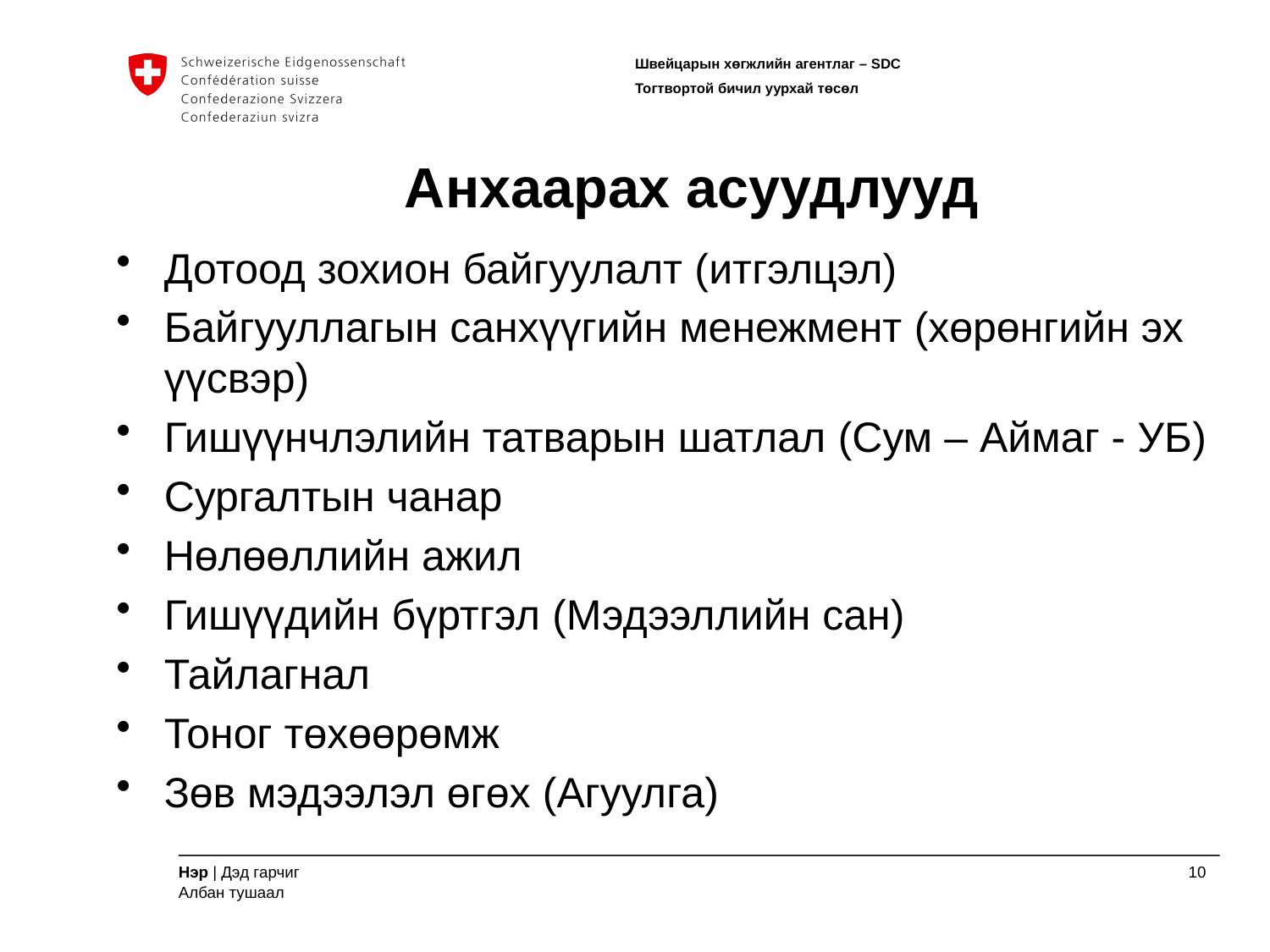

# Анхаарах асуудлууд
Дотоод зохион байгуулалт (итгэлцэл)
Байгууллагын санхүүгийн менежмент (хөрөнгийн эх үүсвэр)
Гишүүнчлэлийн татварын шатлал (Сум – Аймаг - УБ)
Сургалтын чанар
Нөлөөллийн ажил
Гишүүдийн бүртгэл (Мэдээллийн сан)
Тайлагнал
Тоног төхөөрөмж
Зөв мэдээлэл өгөх (Агуулга)